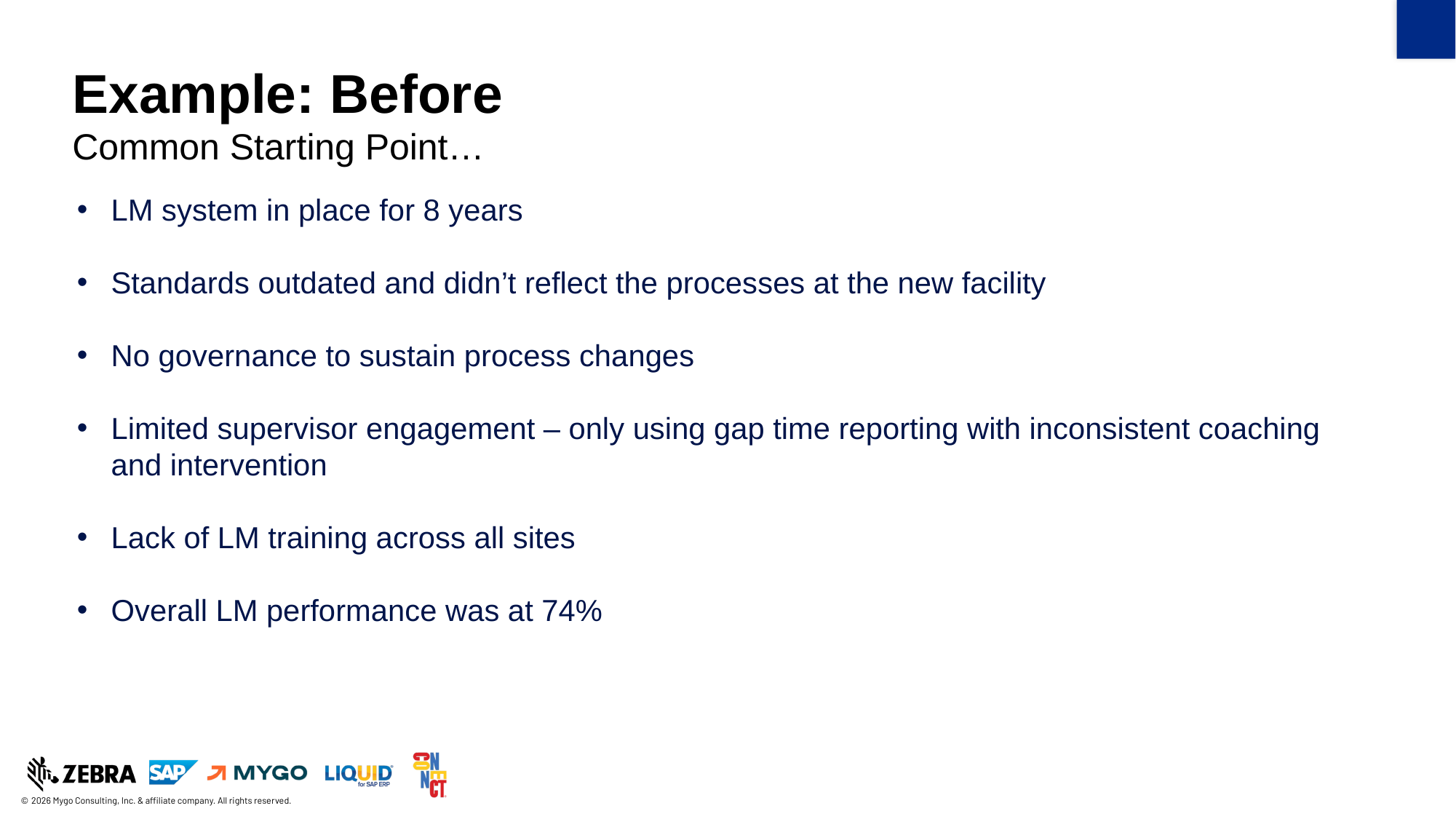

Example: Before
Common Starting Point…
LM system in place for 8 years

Standards outdated and didn’t reflect the processes at the new facility

No governance to sustain process changes

Limited supervisor engagement – only using gap time reporting with inconsistent coaching and intervention

Lack of LM training across all sites

Overall LM performance was at 74%